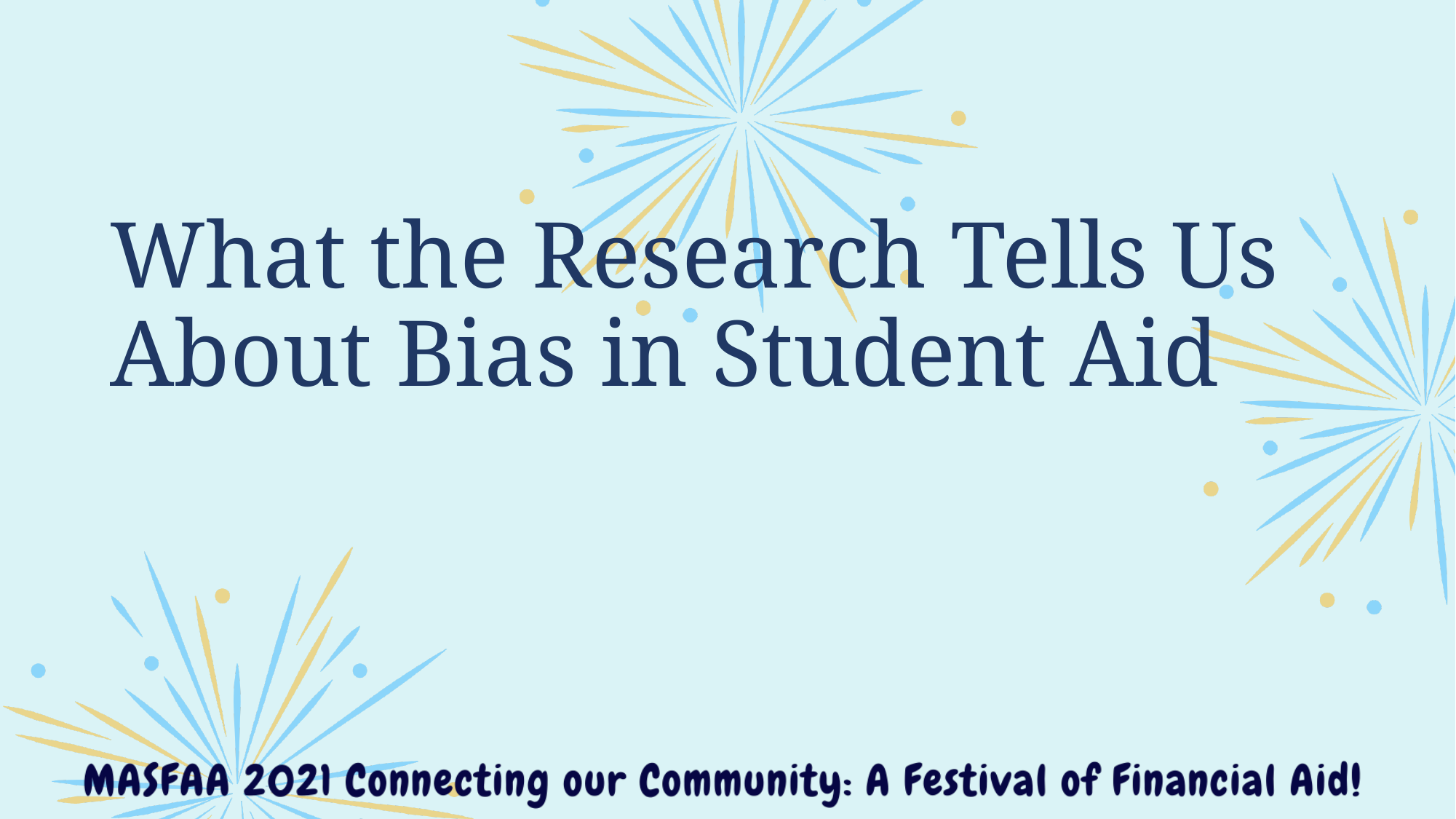

# What the Research Tells Us About Bias in Student Aid